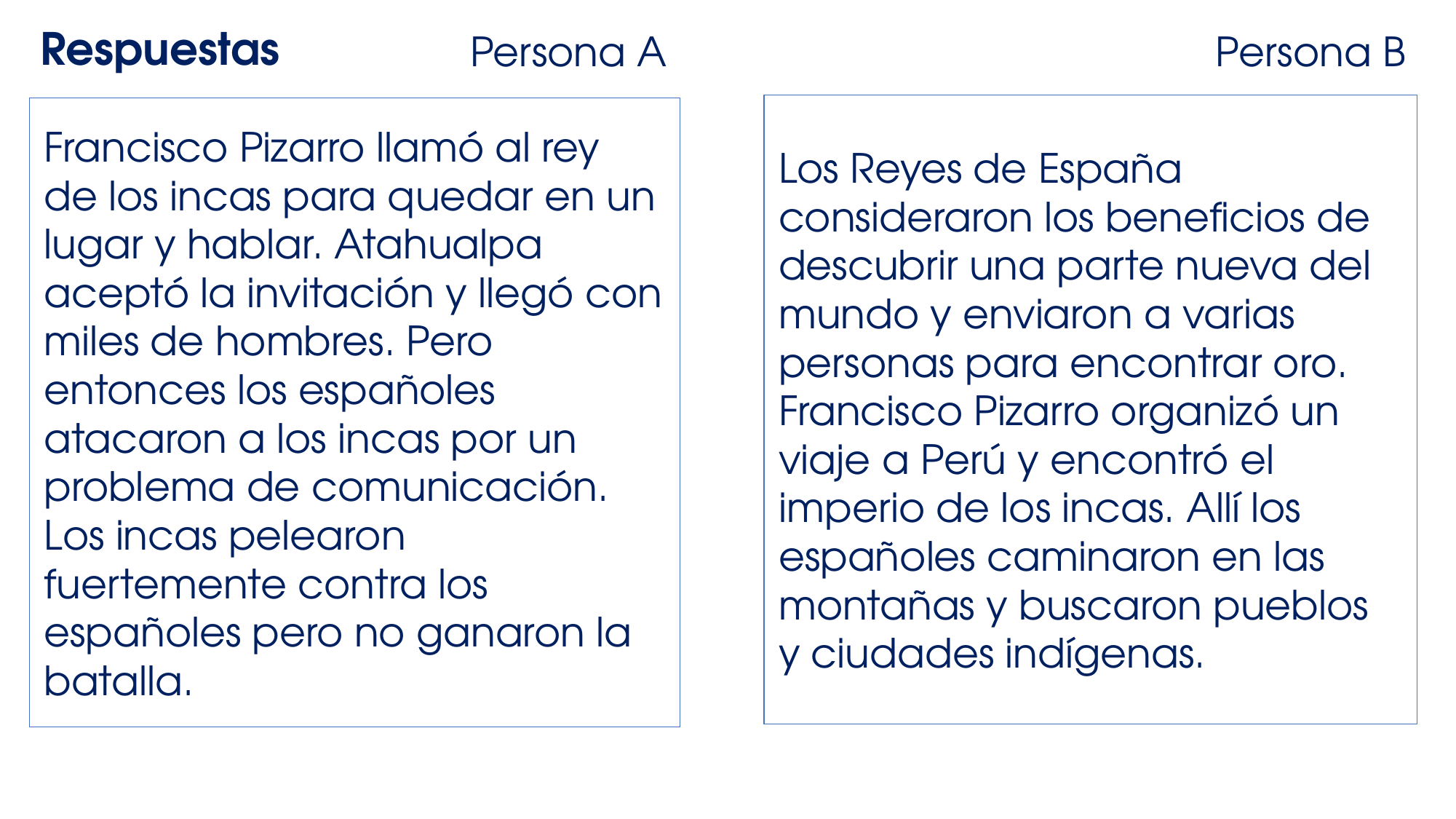

# Respuestas
Persona A
Persona B
Los Reyes de España consideraron los beneficios de descubrir una parte nueva del mundo y enviaron a varias personas para encontrar oro. Francisco Pizarro organizó un viaje a Perú y encontró el imperio de los incas. Allí los españoles caminaron en las montañas y buscaron pueblos y ciudades indígenas.
Francisco Pizarro llamó al rey de los incas para quedar en un lugar y hablar. Atahualpa aceptó la invitación y llegó con miles de hombres. Pero entonces los españoles atacaron a los incas por un problema de comunicación. Los incas pelearon  fuertemente contra los españoles pero no ganaron la batalla.